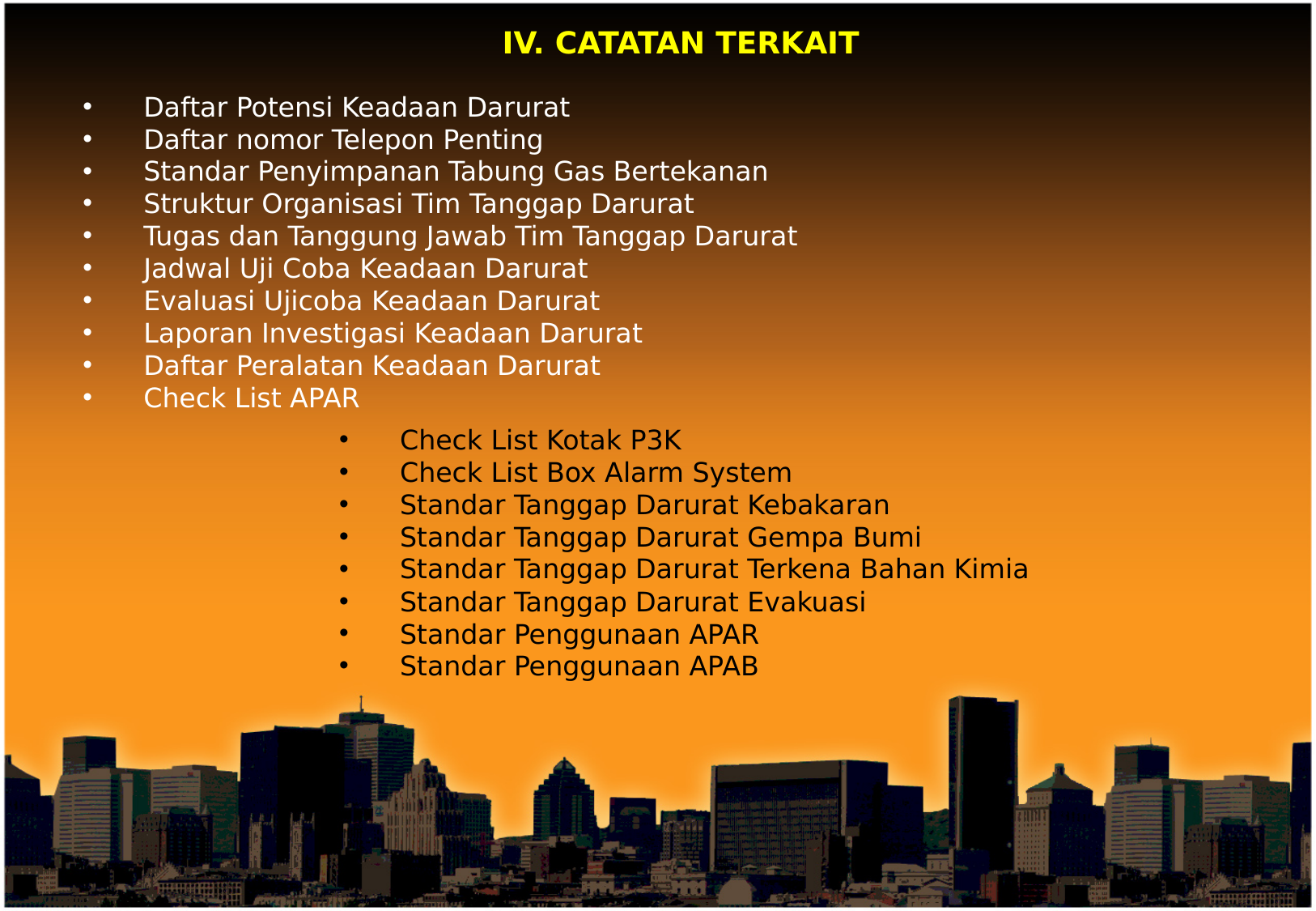

IV. CATATAN TERKAIT
Daftar Potensi Keadaan Darurat
Daftar nomor Telepon Penting
Standar Penyimpanan Tabung Gas Bertekanan
Struktur Organisasi Tim Tanggap Darurat
Tugas dan Tanggung Jawab Tim Tanggap Darurat
Jadwal Uji Coba Keadaan Darurat
Evaluasi Ujicoba Keadaan Darurat
Laporan Investigasi Keadaan Darurat
Daftar Peralatan Keadaan Darurat
Check List APAR
Check List Kotak P3K
Check List Box Alarm System
Standar Tanggap Darurat Kebakaran
Standar Tanggap Darurat Gempa Bumi
Standar Tanggap Darurat Terkena Bahan Kimia
Standar Tanggap Darurat Evakuasi
Standar Penggunaan APAR
Standar Penggunaan APAB